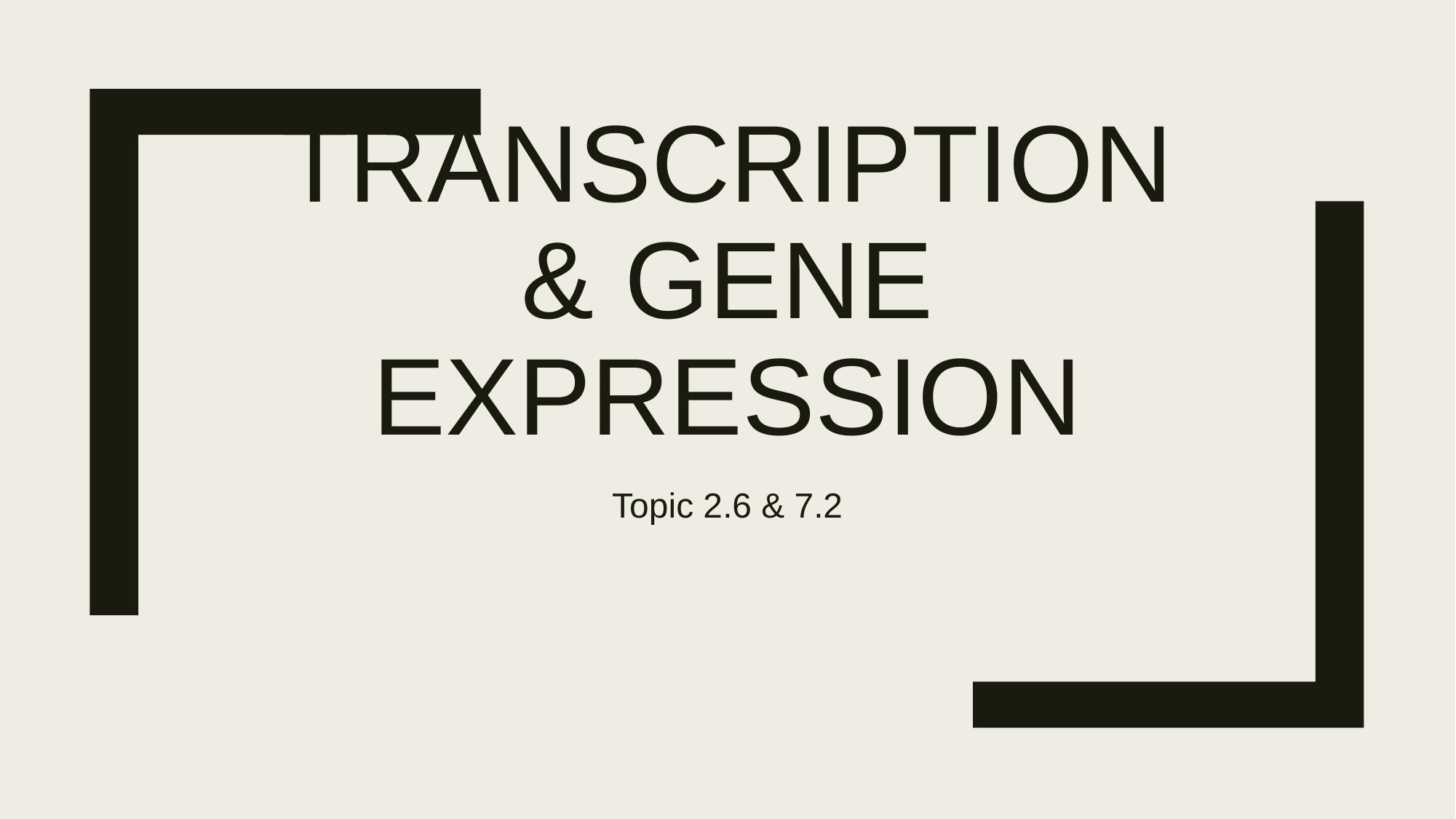

# Transcription & Gene Expression
Topic 2.6 & 7.2